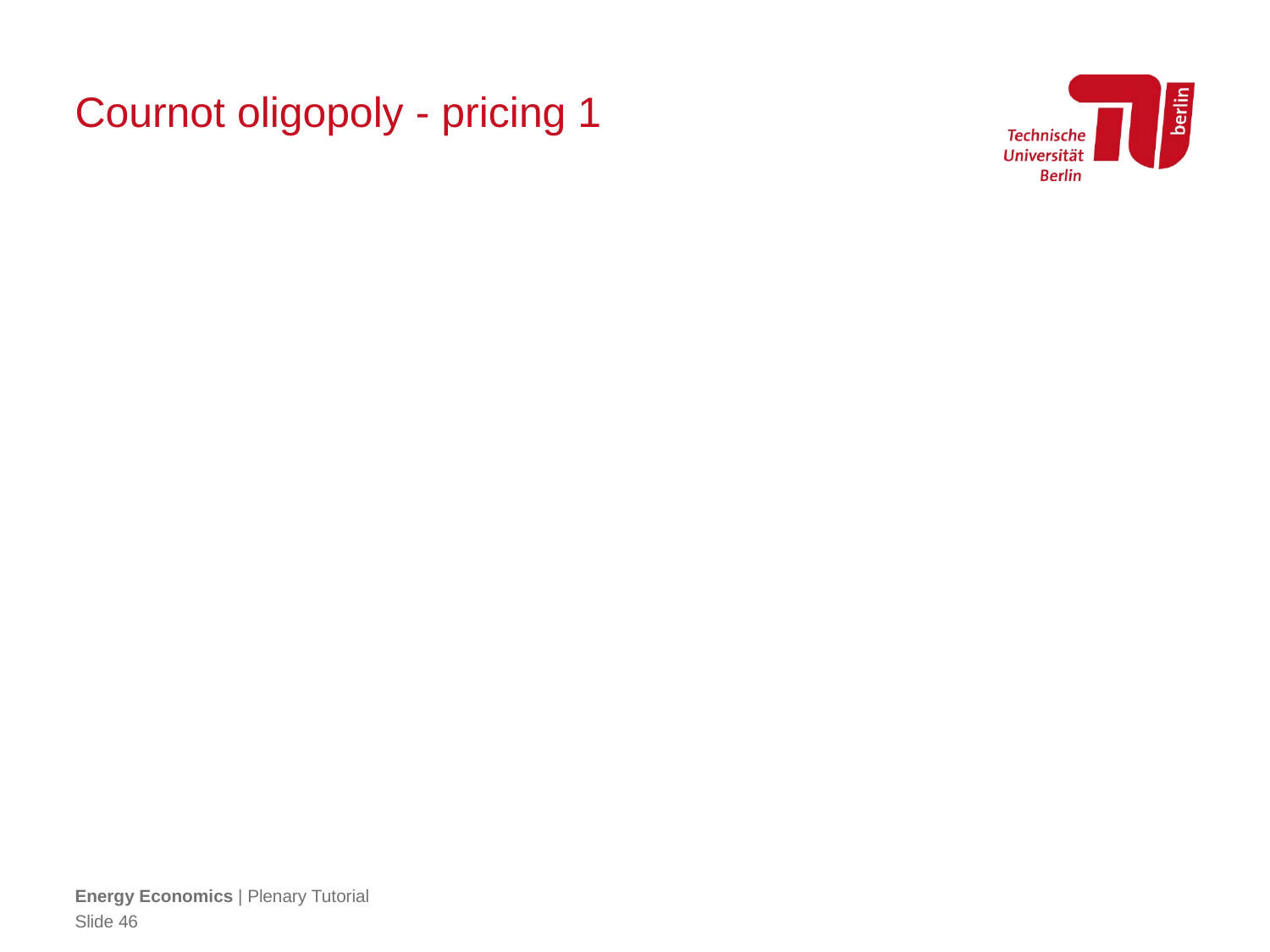

# Cournot oligopoly - pricing 1
Energy Economics | Plenary Tutorial
Slide 46